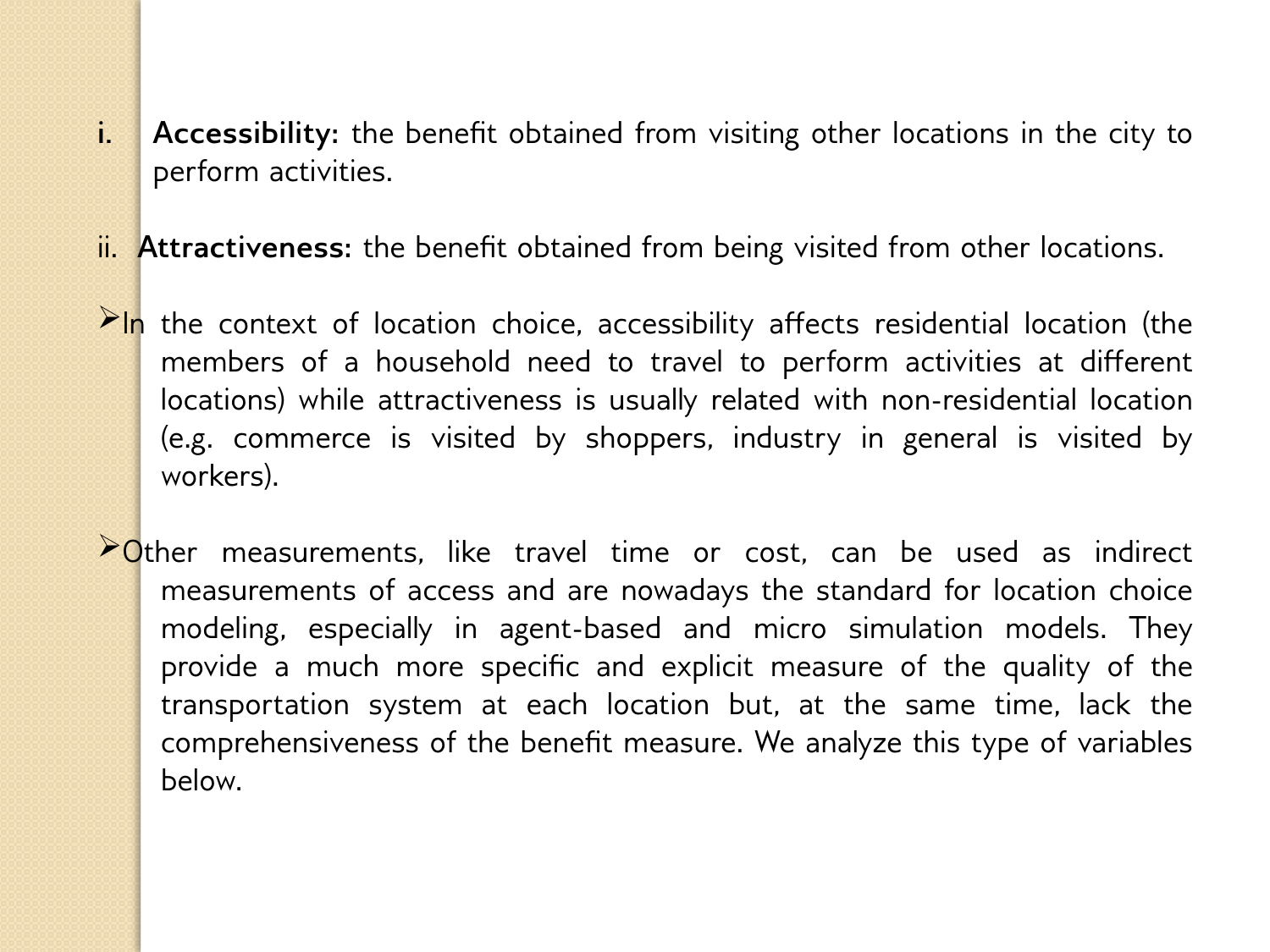

Accessibility: the benefit obtained from visiting other locations in the city to perform activities.

ii.  Attractiveness: the benefit obtained from being visited from other locations.

In the context of location choice, accessibility affects residential location (the members of a household need to travel to perform activities at different locations) while attractiveness is usually related with non-residential location (e.g. commerce is visited by shoppers, industry in general is visited by workers).

Other measurements, like travel time or cost, can be used as indirect measurements of access and are nowadays the standard for location choice modeling, especially in agent-based and micro simulation models. They provide a much more specific and explicit measure of the quality of the transportation system at each location but, at the same time, lack the comprehensiveness of the benefit measure. We analyze this type of variables below.